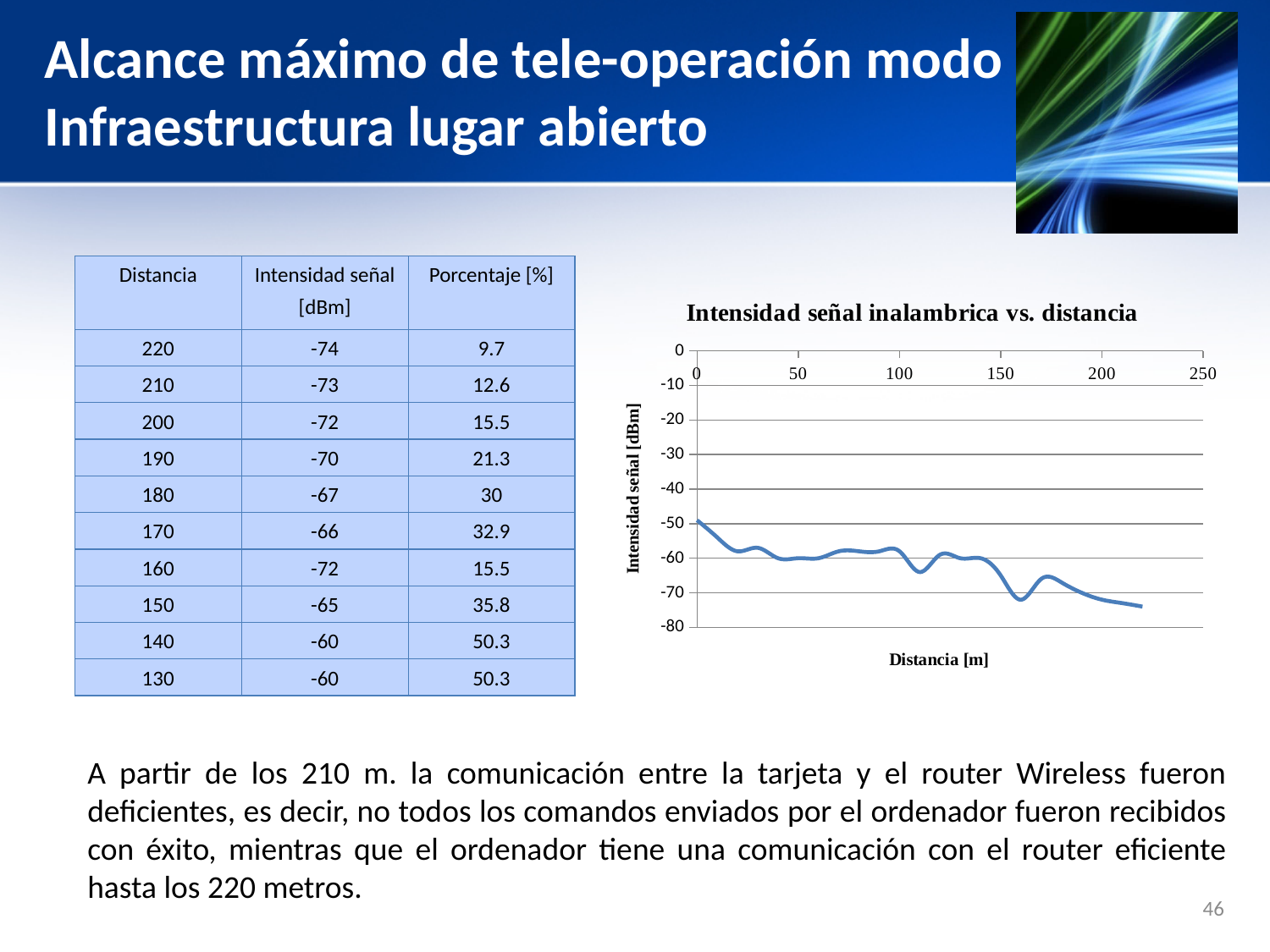

# Alcance máximo de tele-operación modo Infraestructura lugar abierto
| Distancia | Intensidad señal [dBm] | Porcentaje [%] |
| --- | --- | --- |
| 220 | -74 | 9.7 |
| 210 | -73 | 12.6 |
| 200 | -72 | 15.5 |
| 190 | -70 | 21.3 |
| 180 | -67 | 30 |
| 170 | -66 | 32.9 |
| 160 | -72 | 15.5 |
| 150 | -65 | 35.8 |
| 140 | -60 | 50.3 |
| 130 | -60 | 50.3 |

### Chart: Intensidad señal inalambrica vs. distancia

| Category |  |
|---|---|
A partir de los 210 m. la comunicación entre la tarjeta y el router Wireless fueron deficientes, es decir, no todos los comandos enviados por el ordenador fueron recibidos con éxito, mientras que el ordenador tiene una comunicación con el router eficiente hasta los 220 metros.
46